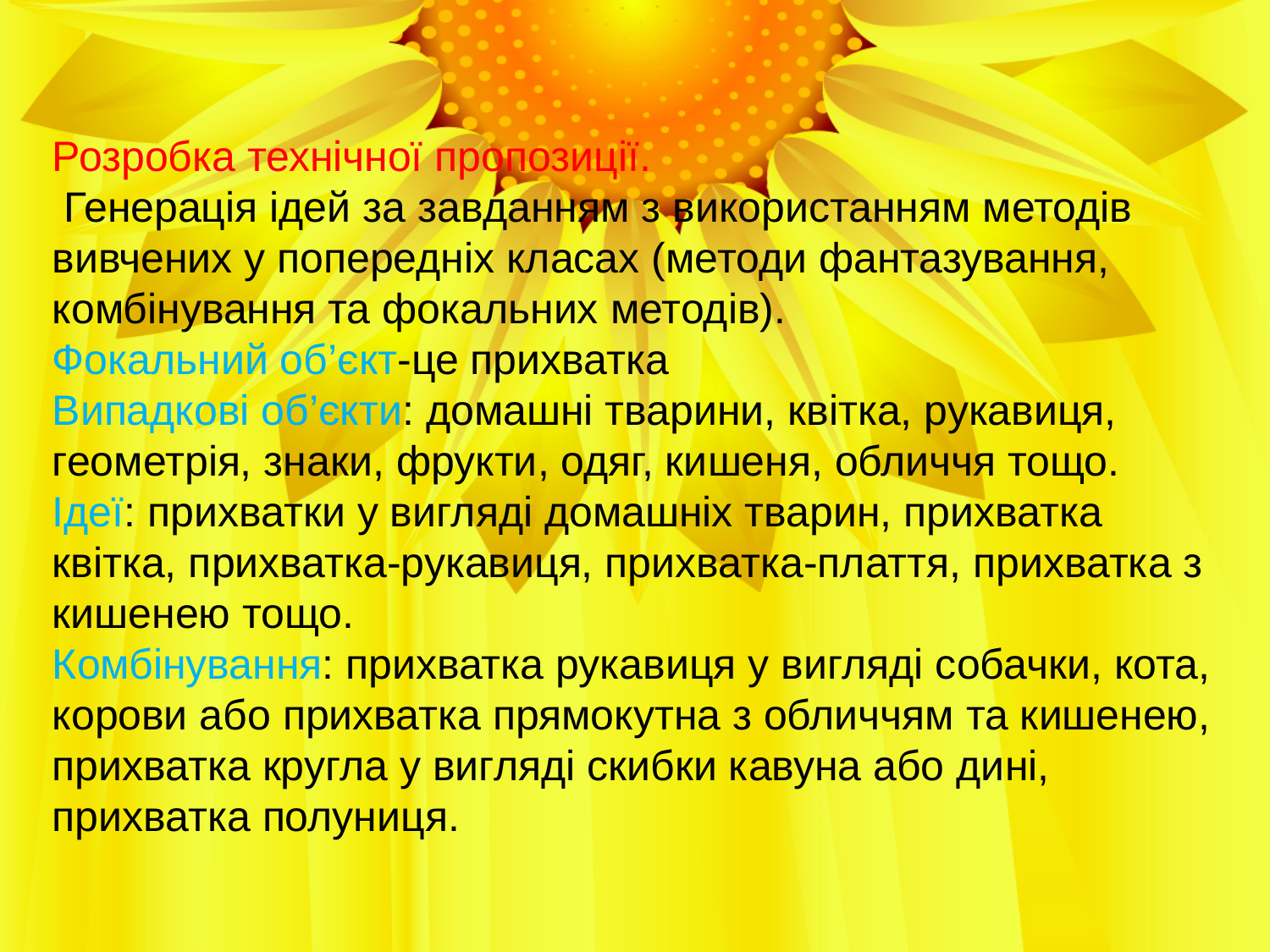

Розробка технічної пропозиції.
 Генерація ідей за завданням з використанням методів вивчених у попередніх класах (методи фантазування, комбінування та фокальних методів).
Фокальний об’єкт-це прихватка
Випадкові об’єкти: домашні тварини, квітка, рукавиця, геометрія, знаки, фрукти, одяг, кишеня, обличчя тощо.
Ідеї: прихватки у вигляді домашніх тварин, прихватка квітка, прихватка-рукавиця, прихватка-плаття, прихватка з кишенею тощо.
Комбінування: прихватка рукавиця у вигляді собачки, кота, корови або прихватка прямокутна з обличчям та кишенею, прихватка кругла у вигляді скибки кавуна або дині, прихватка полуниця.